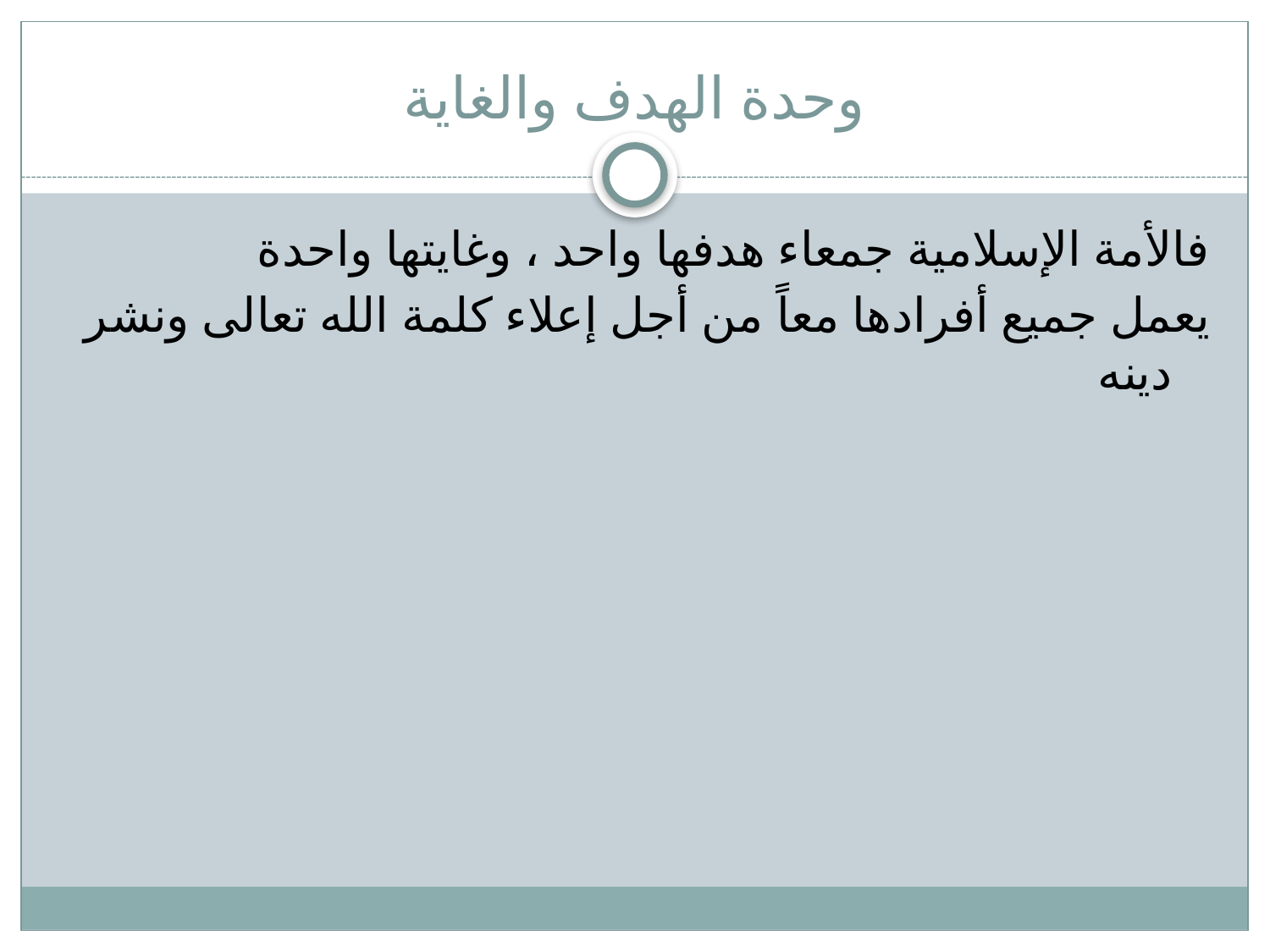

# وحدة الهدف والغاية
فالأمة الإسلامية جمعاء هدفها واحد ، وغايتها واحدة
يعمل جميع أفرادها معاً من أجل إعلاء كلمة الله تعالى ونشر دينه